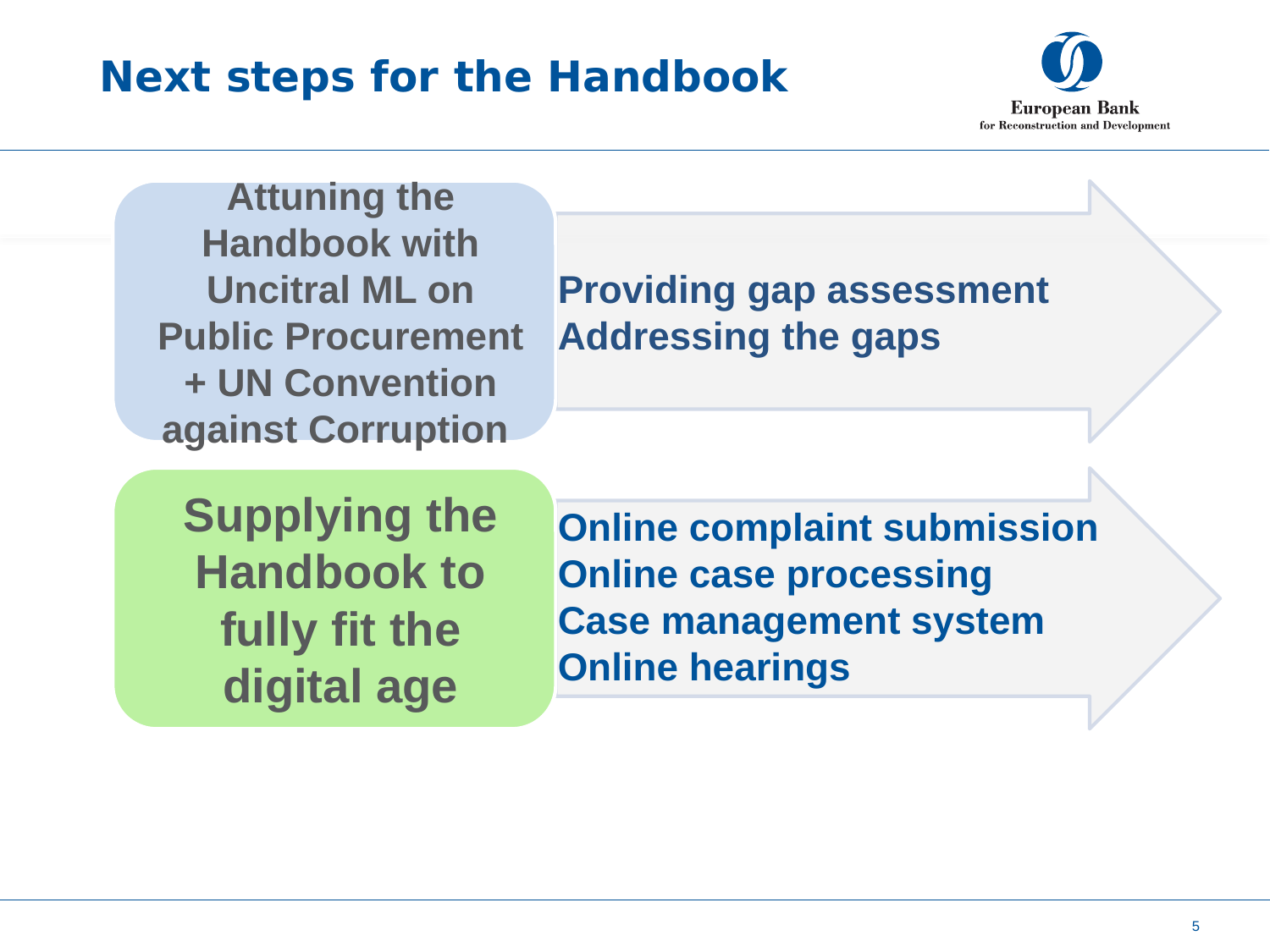

# Next steps for the Handbook
Providing gap assessment
Addressing the gaps
Attuning the Handbook with Uncitral ML on Public Procurement + UN Convention against Corruption
Online complaint submission
Online case processing
Case management system
Online hearings

Supplying the Handbook to fully fit the digital age

5